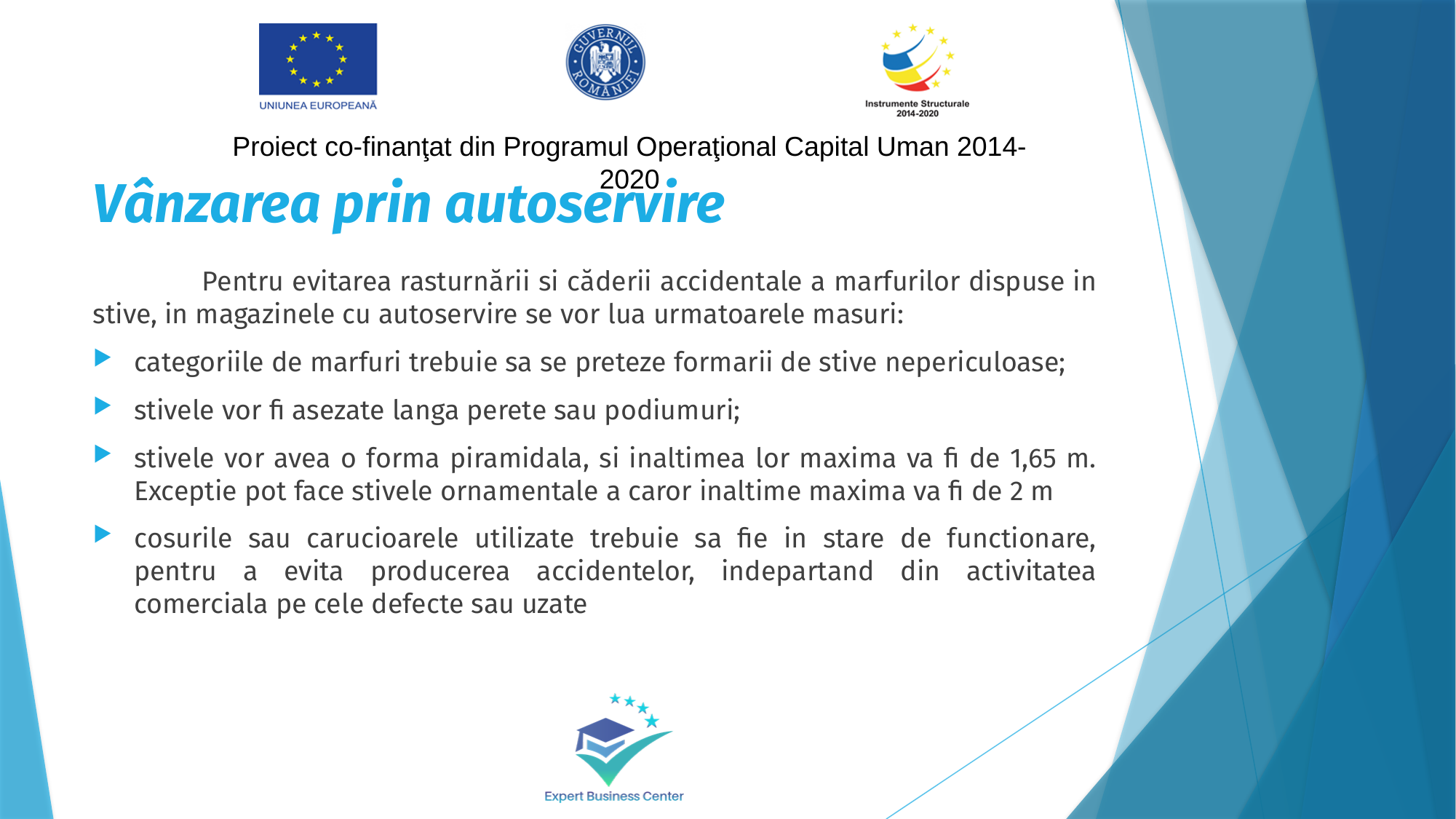

# Vânzarea prin autoservire
	Pentru evitarea rasturnării si căderii accidentale a marfurilor dispuse in stive, in magazinele cu autoservire se vor lua urmatoarele masuri:
categoriile de marfuri trebuie sa se preteze formarii de stive nepericuloase;
stivele vor fi asezate langa perete sau podiumuri;
stivele vor avea o forma piramidala, si inaltimea lor maxima va fi de 1,65 m. Exceptie pot face stivele ornamentale a caror inaltime maxima va fi de 2 m
cosurile sau carucioarele utilizate trebuie sa fie in stare de functionare, pentru a evita producerea accidentelor, indepartand din activitatea comerciala pe cele defecte sau uzate